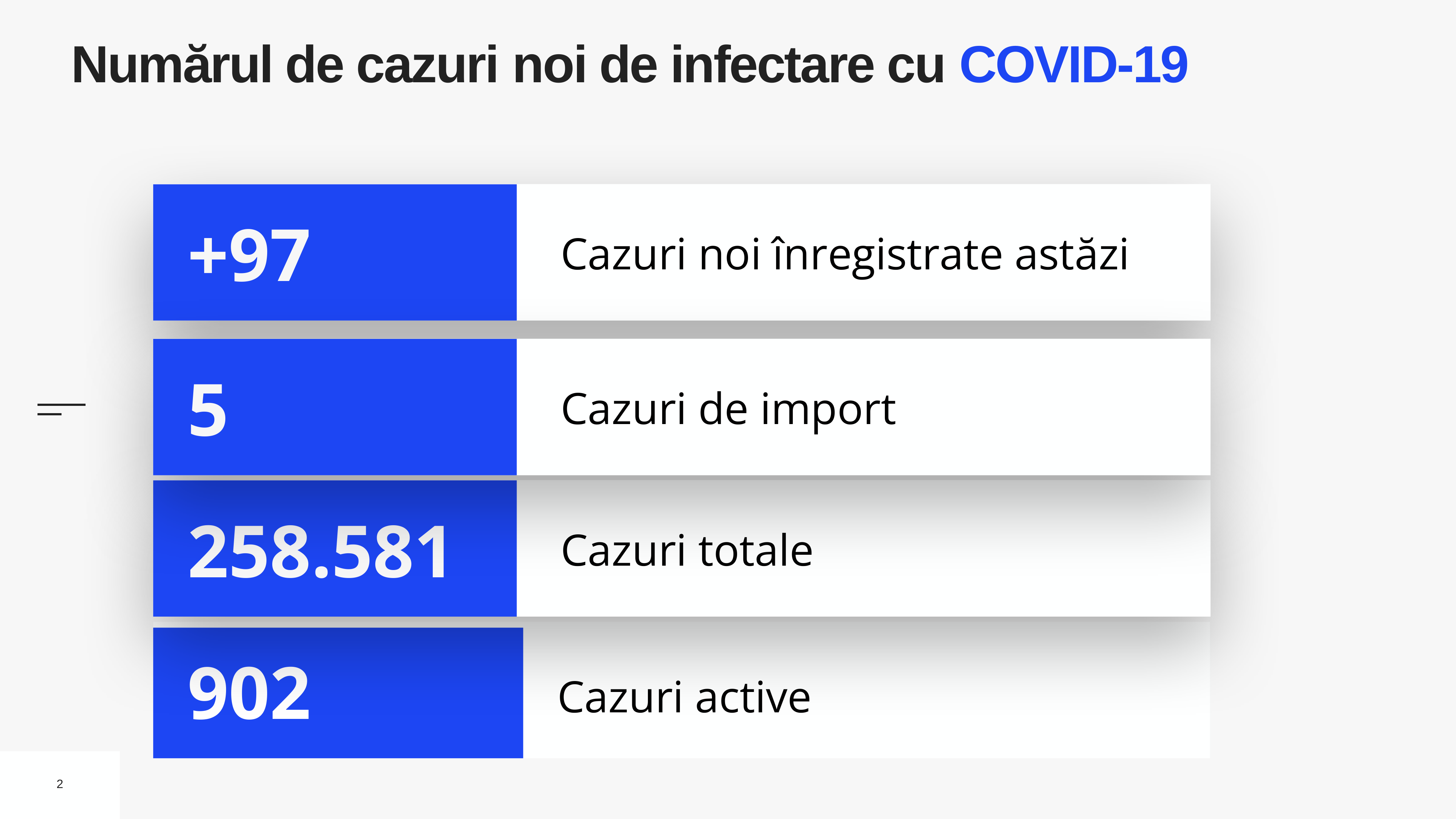

# Numărul de cazuri noi de infectare cu COVID-19

Cazuri noi înregistrate astăzi

+97

Cazuri de import

5

Cazuri totale

258.581

Cazuri active

902
2